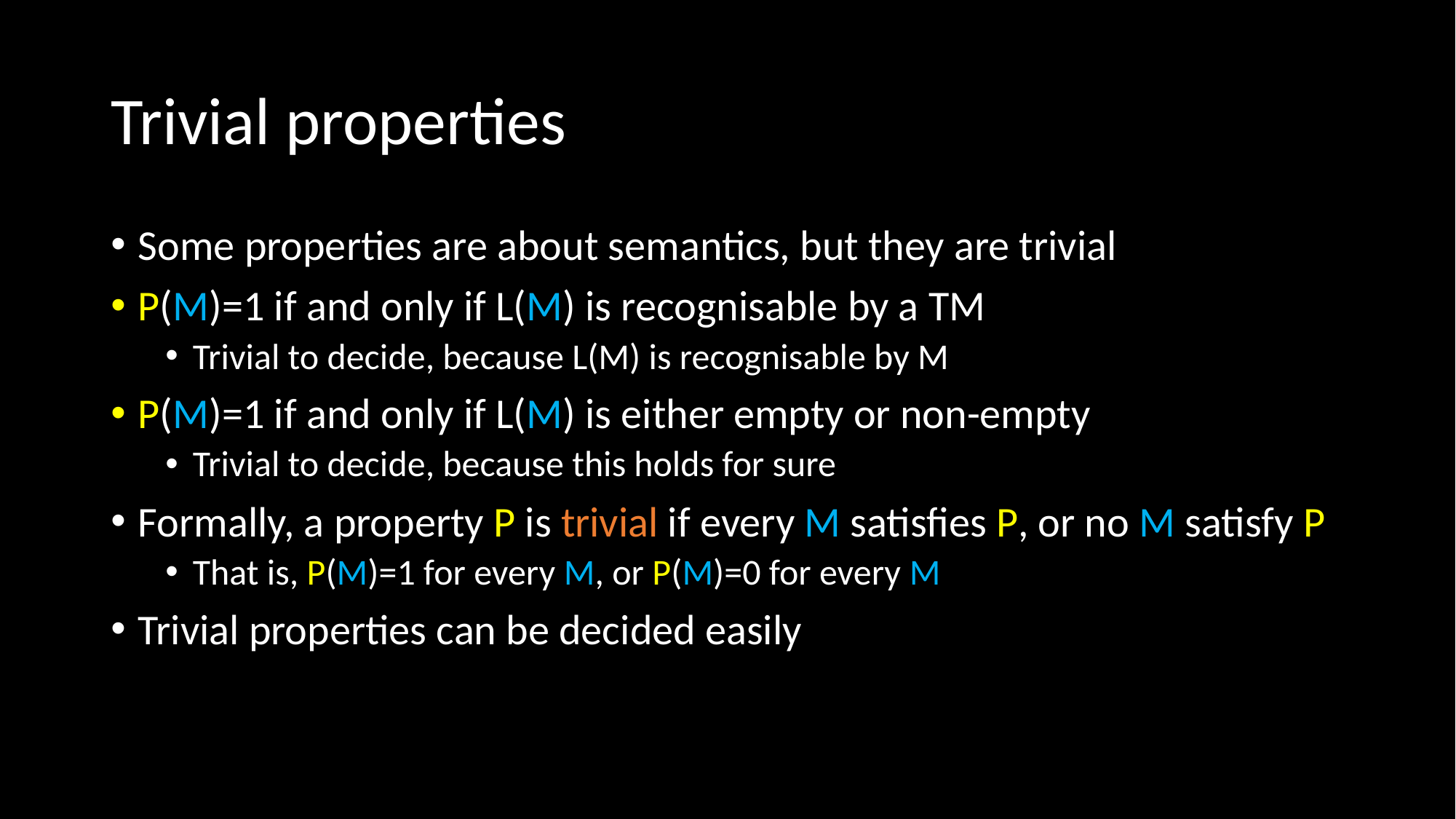

# Trivial properties
Some properties are about semantics, but they are trivial
P(M)=1 if and only if L(M) is recognisable by a TM
Trivial to decide, because L(M) is recognisable by M
P(M)=1 if and only if L(M) is either empty or non-empty
Trivial to decide, because this holds for sure
Formally, a property P is trivial if every M satisfies P, or no M satisfy P
That is, P(M)=1 for every M, or P(M)=0 for every M
Trivial properties can be decided easily